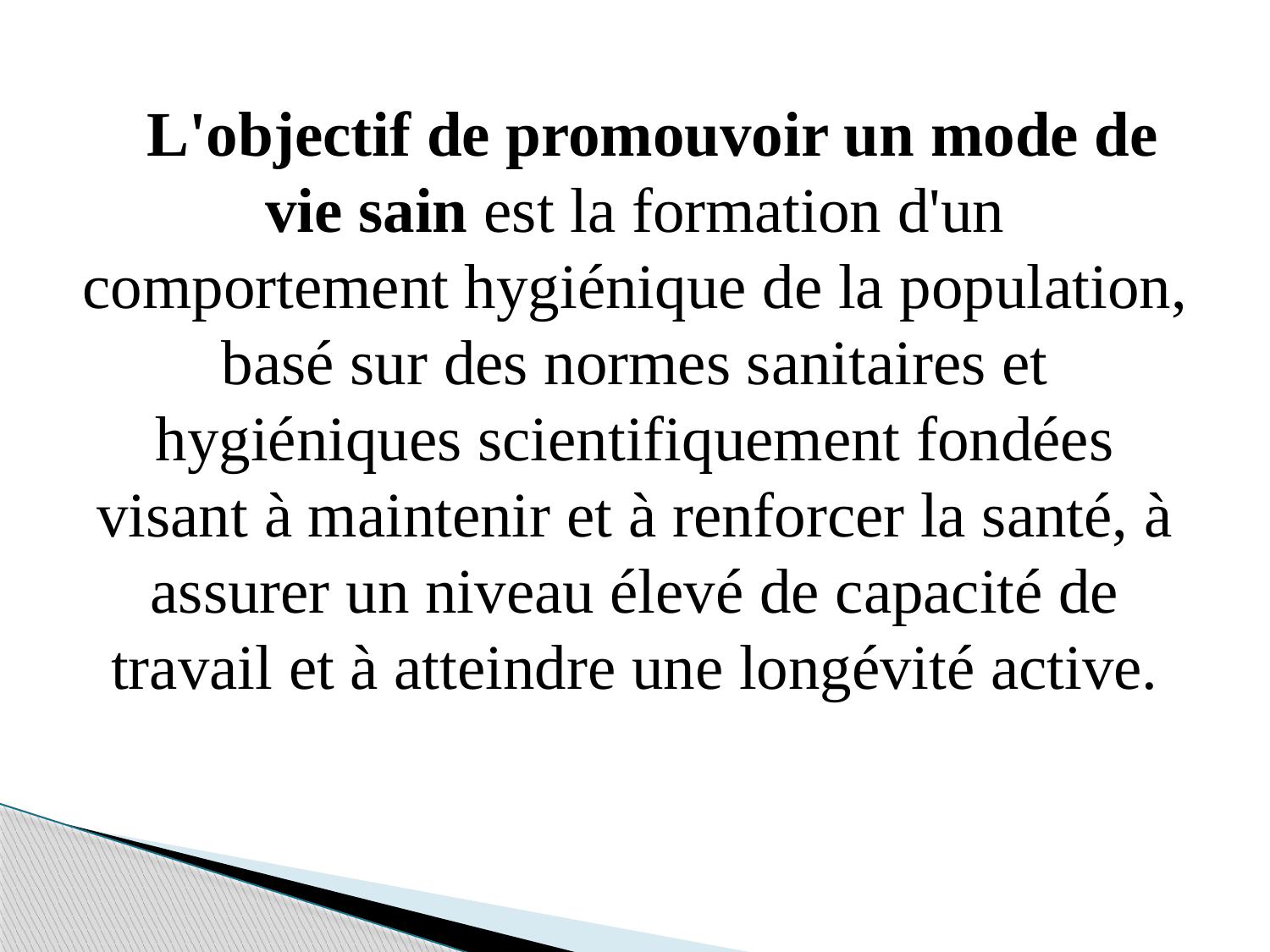

L'objectif de promouvoir un mode de vie sain est la formation d'un comportement hygiénique de la population, basé sur des normes sanitaires et hygiéniques scientifiquement fondées visant à maintenir et à renforcer la santé, à assurer un niveau élevé de capacité de travail et à atteindre une longévité active.